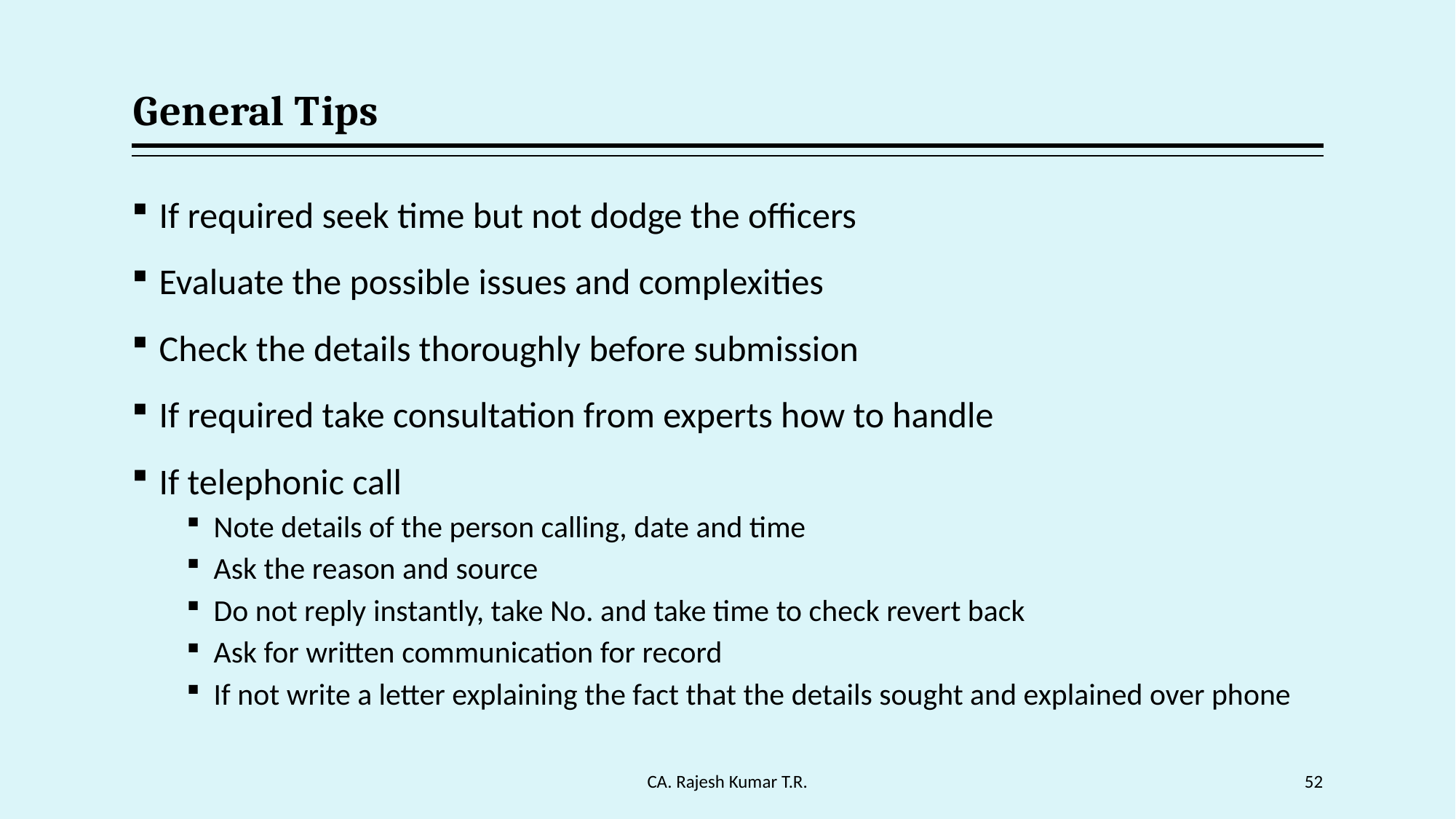

# General Tips
If required seek time but not dodge the officers
Evaluate the possible issues and complexities
Check the details thoroughly before submission
If required take consultation from experts how to handle
If telephonic call
Note details of the person calling, date and time
Ask the reason and source
Do not reply instantly, take No. and take time to check revert back
Ask for written communication for record
If not write a letter explaining the fact that the details sought and explained over phone
CA. Rajesh Kumar T.R.
52